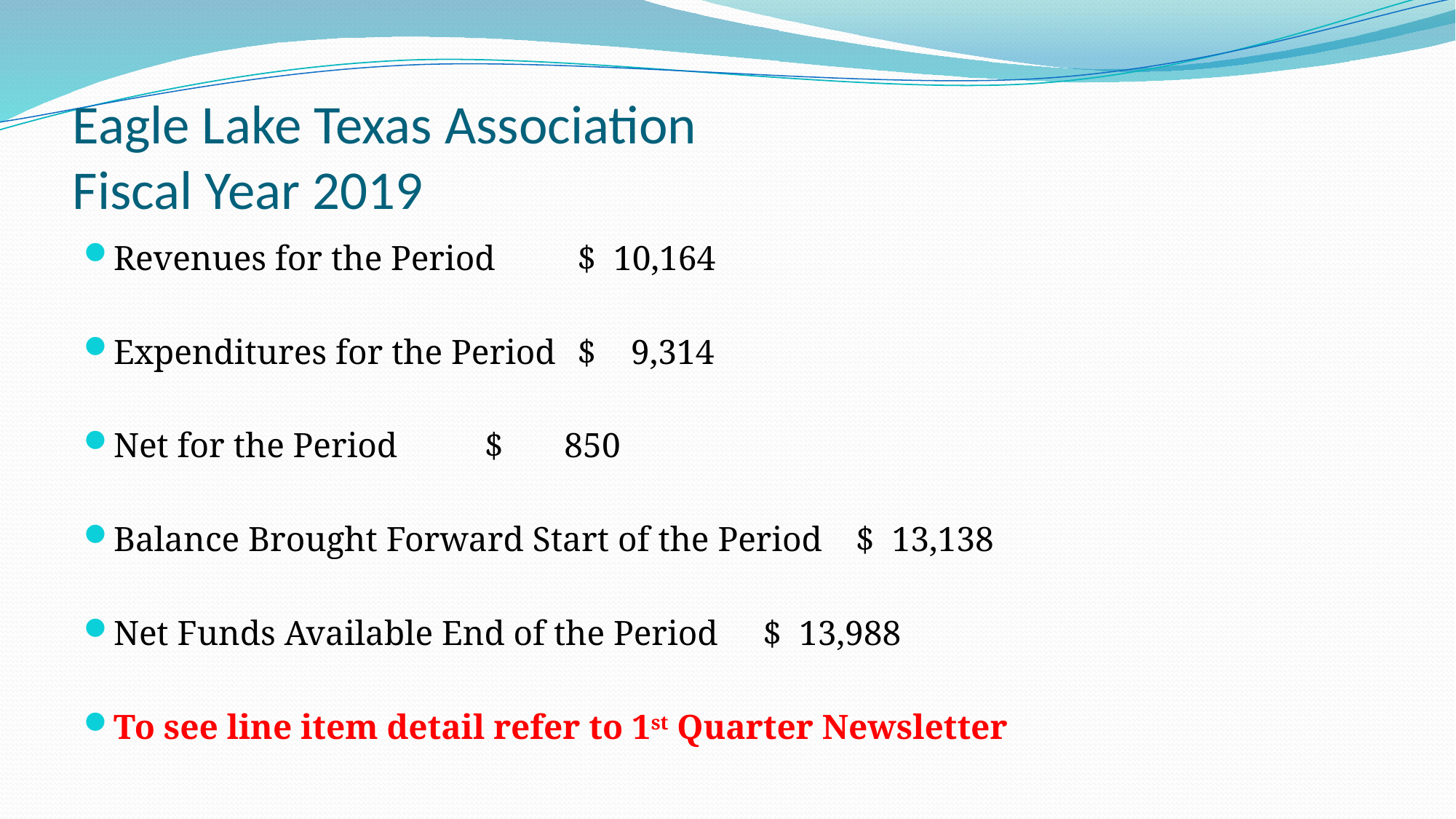

# Eagle Lake Texas Association Fiscal Year 2019
Revenues for the Period				$  10,164

Expenditures for the Period			$    9,314

Net for the Period					$       850

Balance Brought Forward Start of the Period	$  13,138

Net Funds Available End of the Period		$  13,988

To see line item detail refer to 1st Quarter Newsletter